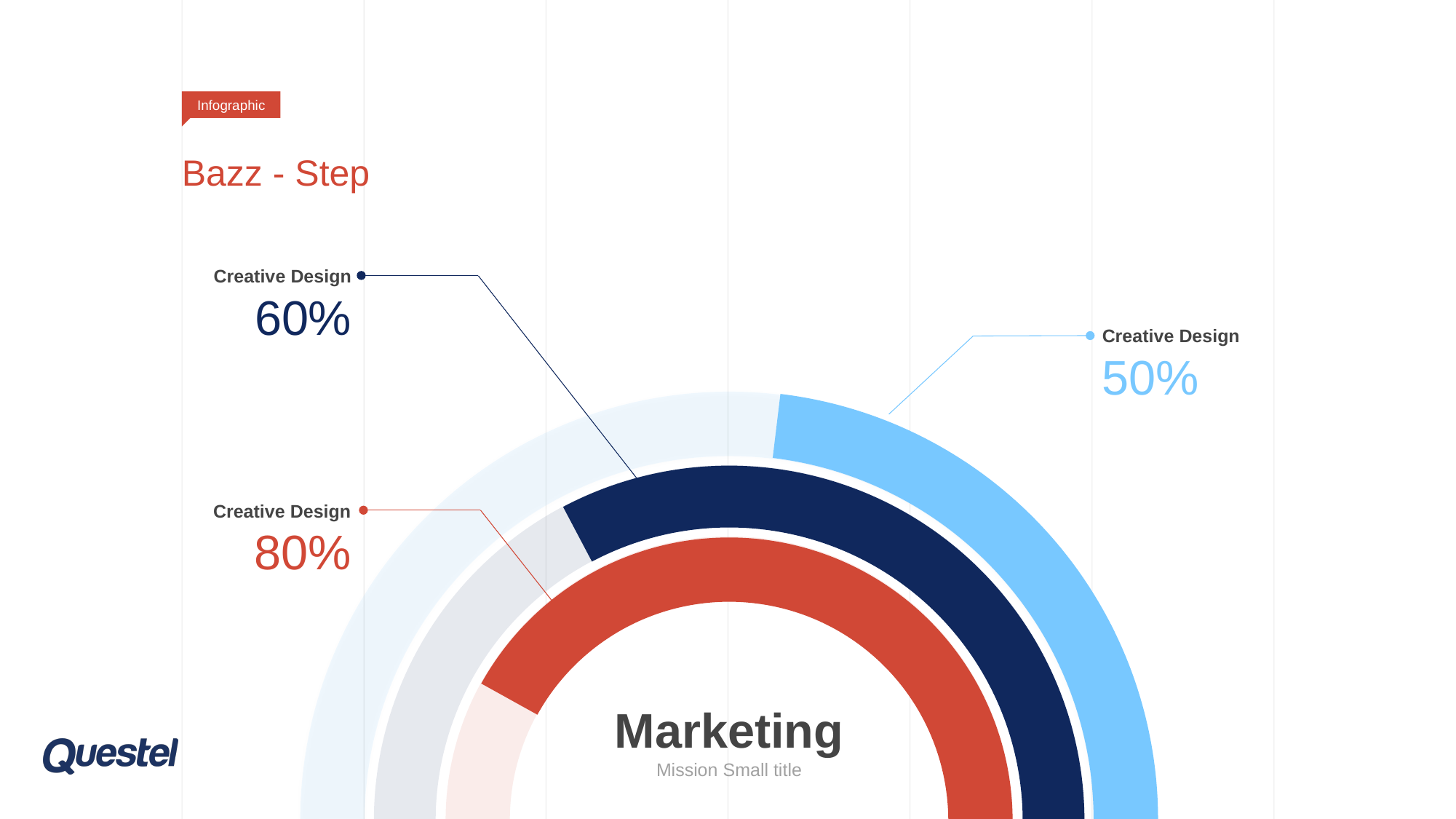

Infographic

# Bazz - Step
Creative Design
60%
Creative Design
50%

Creative Design
80%

Marketing
Mission Small title